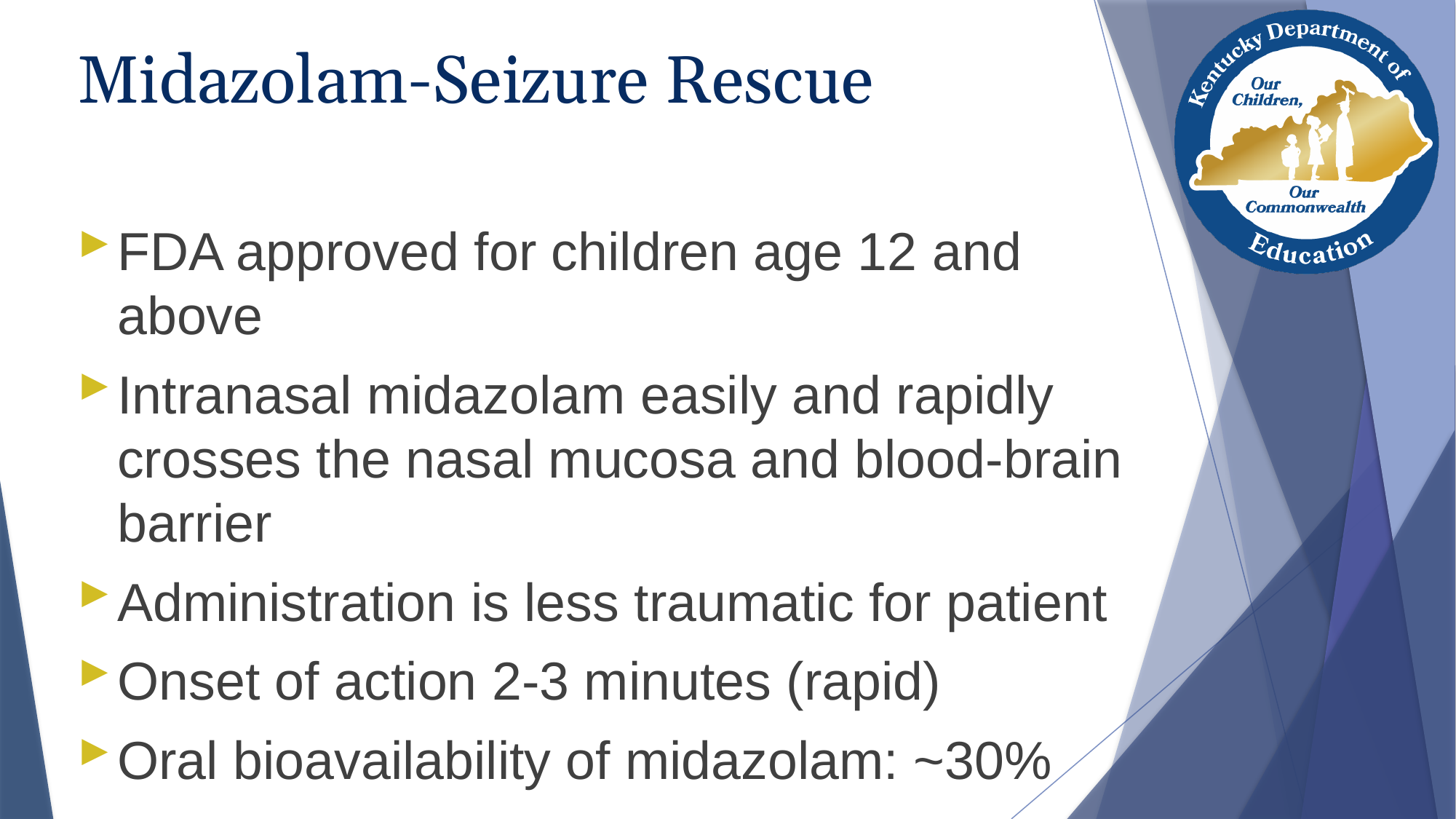

# Midazolam-Seizure Rescue
FDA approved for children age 12 and above
Intranasal midazolam easily and rapidly crosses the nasal mucosa and blood-brain barrier
Administration is less traumatic for patient
Onset of action 2-3 minutes (rapid)
Oral bioavailability of midazolam: ~30%